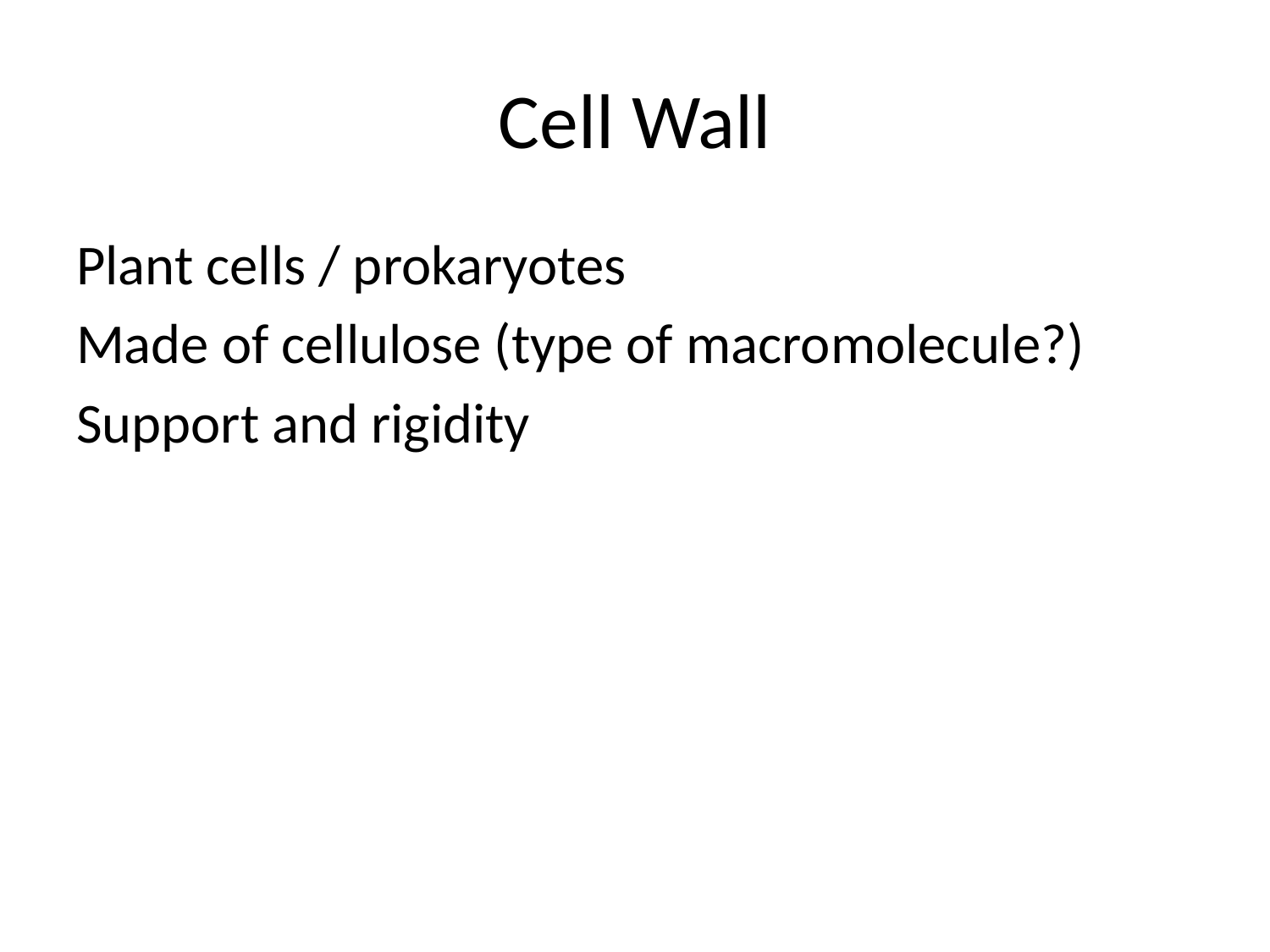

# Cell Wall
Plant cells / prokaryotes
Made of cellulose (type of macromolecule?)
Support and rigidity